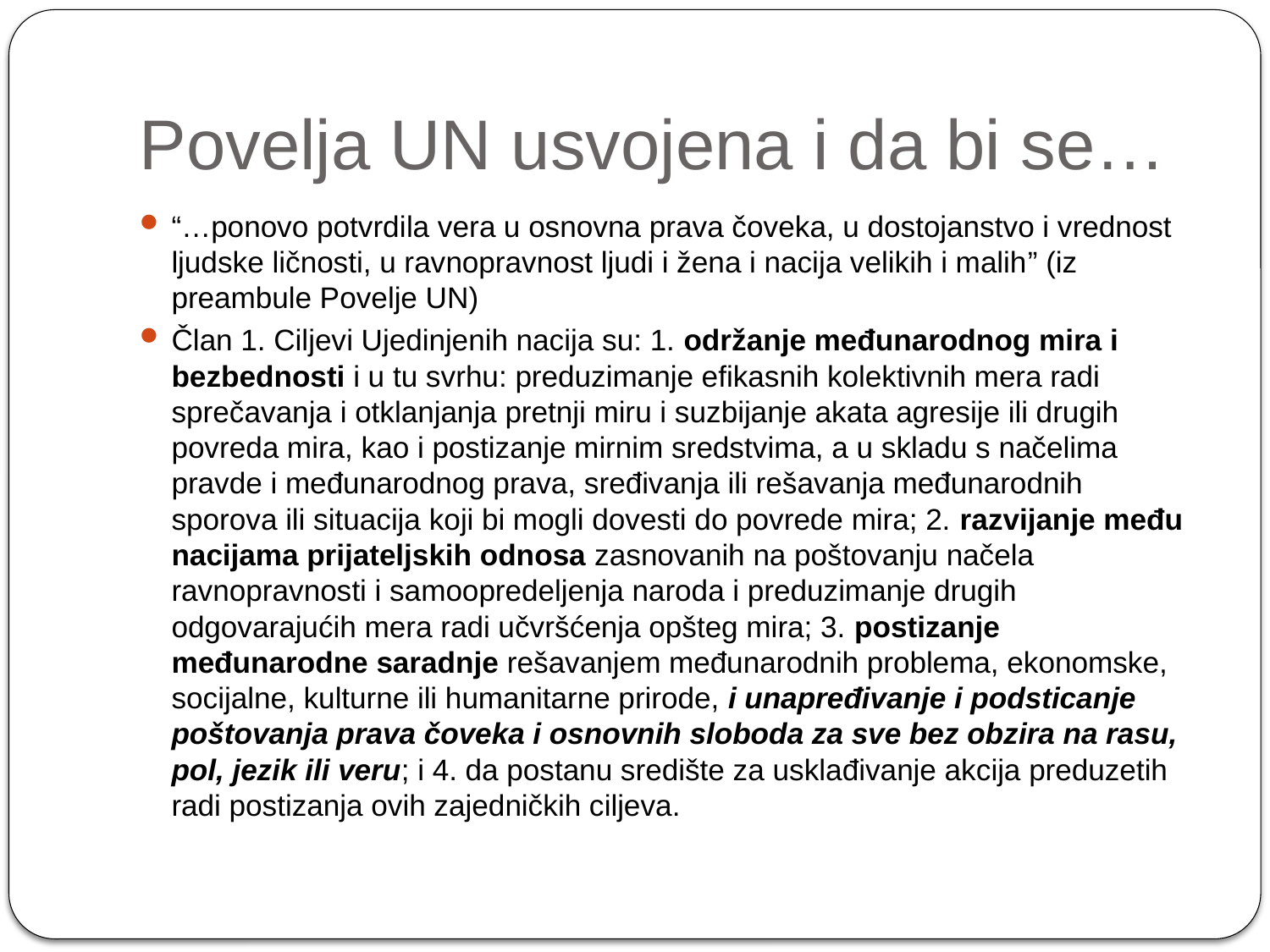

# Povelja UN usvojena i da bi se…
“…ponovo potvrdila vera u osnovna prava čoveka, u dostojanstvo i vrednost ljudske ličnosti, u ravnopravnost ljudi i žena i nacija velikih i malih” (iz preambule Povelje UN)
Član 1. Ciljevi Ujedinjenih nacija su: 1. održanje međunarodnog mira i bezbednosti i u tu svrhu: preduzimanje efikasnih kolektivnih mera radi sprečavanja i otklanjanja pretnji miru i suzbijanje akata agresije ili drugih povreda mira, kao i postizanje mirnim sredstvima, a u skladu s načelima pravde i međunarodnog prava, sređivanja ili rešavanja međunarodnih sporova ili situacija koji bi mogli dovesti do povrede mira; 2. razvijanje među nacijama prijateljskih odnosa zasnovanih na poštovanju načela ravnopravnosti i samoopredeljenja naroda i preduzimanje drugih odgovarajućih mera radi učvršćenja opšteg mira; 3. postizanje međunarodne saradnje rešavanjem međunarodnih problema, ekonomske, socijalne, kulturne ili humanitarne prirode, i unapređivanje i podsticanje poštovanja prava čoveka i osnovnih sloboda za sve bez obzira na rasu, pol, jezik ili veru; i 4. da postanu središte za usklađivanje akcija preduzetih radi postizanja ovih zajedničkih ciljeva.